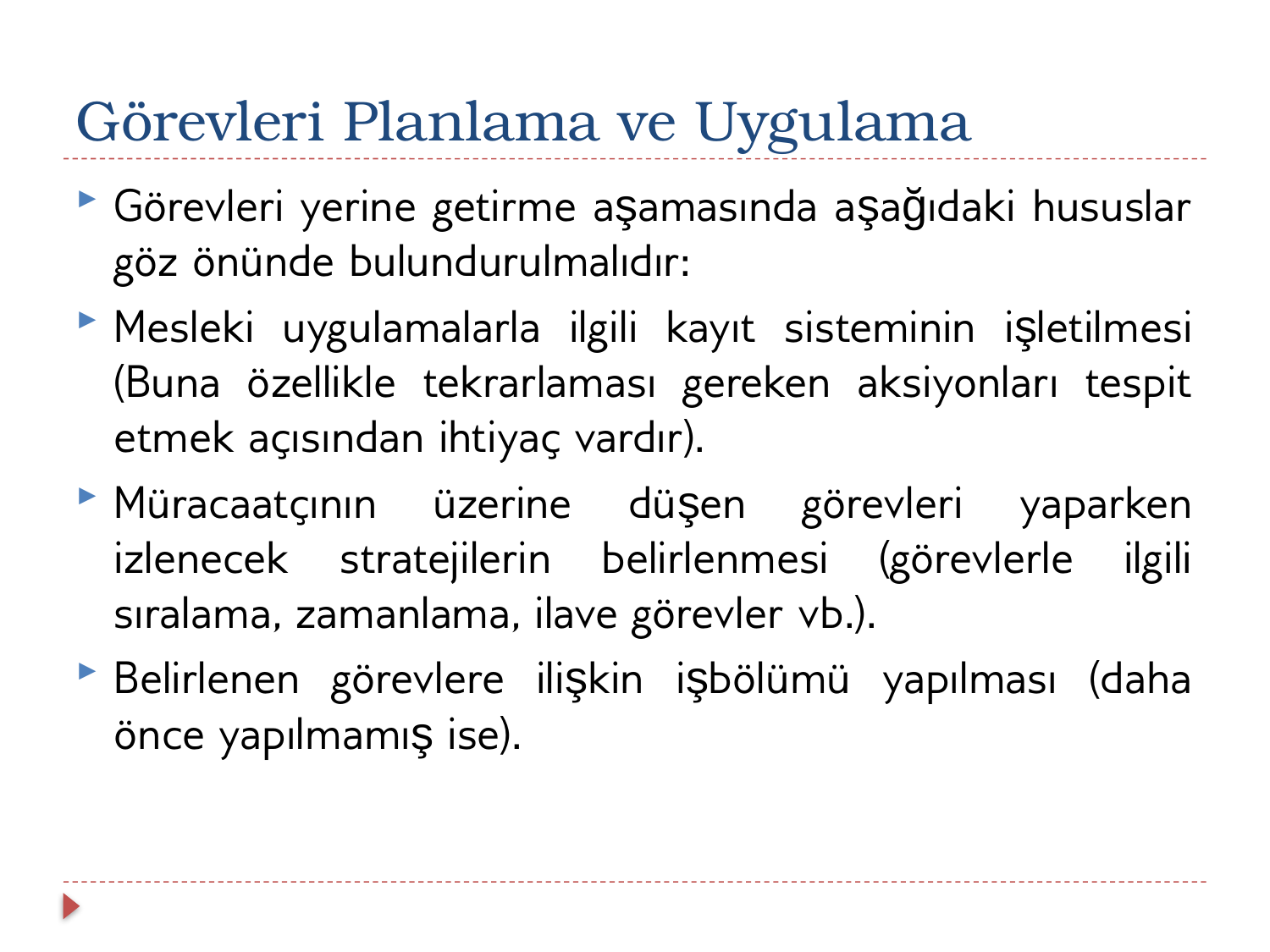

# Görevleri Planlama ve Uygulama
Görevleri yerine getirme aşamasında aşağıdaki hususlar göz önünde bulundurulmalıdır:
Mesleki uygulamalarla ilgili kayıt sisteminin işletilmesi (Buna özellikle tekrarlaması gereken aksiyonları tespit etmek açısından ihtiyaç vardır).
Müracaatçının üzerine düşen görevleri yaparken izlenecek stratejilerin belirlenmesi (görevlerle ilgili sıralama, zamanlama, ilave görevler vb.).
Belirlenen görevlere ilişkin işbölümü yapılması (daha önce yapılmamış ise).